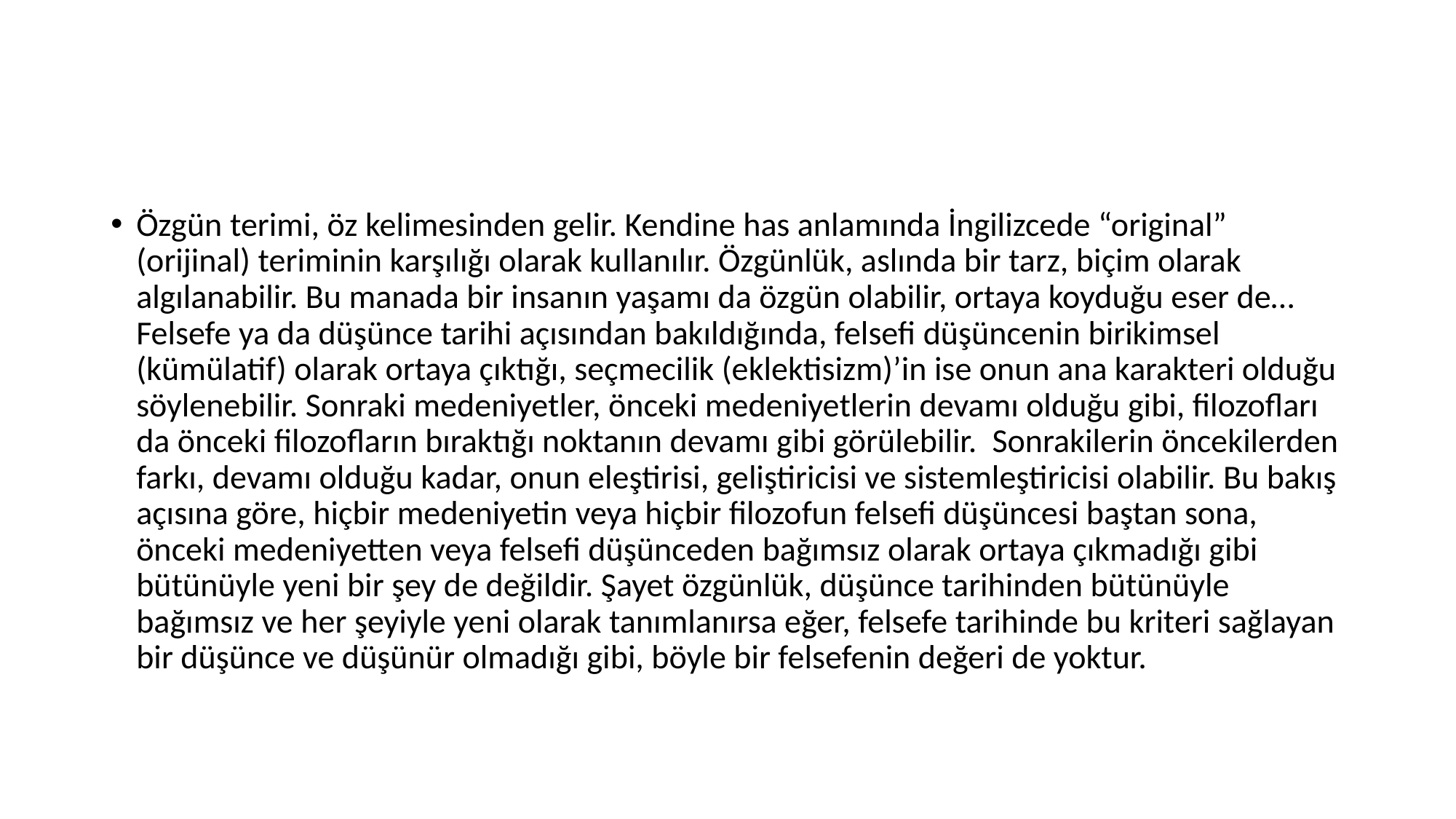

#
Özgün terimi, öz kelimesinden gelir. Kendine has anlamında İngilizcede “original” (orijinal) teriminin karşılığı olarak kullanılır. Özgünlük, aslında bir tarz, biçim olarak algılanabilir. Bu manada bir insanın yaşamı da özgün olabilir, ortaya koyduğu eser de… Felsefe ya da düşünce tarihi açısından bakıldığında, felsefi düşüncenin birikimsel (kümülatif) olarak ortaya çıktığı, seçmecilik (eklektisizm)’in ise onun ana karakteri olduğu söylenebilir. Sonraki medeniyetler, önceki medeniyetlerin devamı olduğu gibi, filozofları da önceki filozofların bıraktığı noktanın devamı gibi görülebilir.  Sonrakilerin öncekilerden farkı, devamı olduğu kadar, onun eleştirisi, geliştiricisi ve sistemleştiricisi olabilir. Bu bakış açısına göre, hiçbir medeniyetin veya hiçbir filozofun felsefi düşüncesi baştan sona, önceki medeniyetten veya felsefi düşünceden bağımsız olarak ortaya çıkmadığı gibi bütünüyle yeni bir şey de değildir. Şayet özgünlük, düşünce tarihinden bütünüyle bağımsız ve her şeyiyle yeni olarak tanımlanırsa eğer, felsefe tarihinde bu kriteri sağlayan bir düşünce ve düşünür olmadığı gibi, böyle bir felsefenin değeri de yoktur.